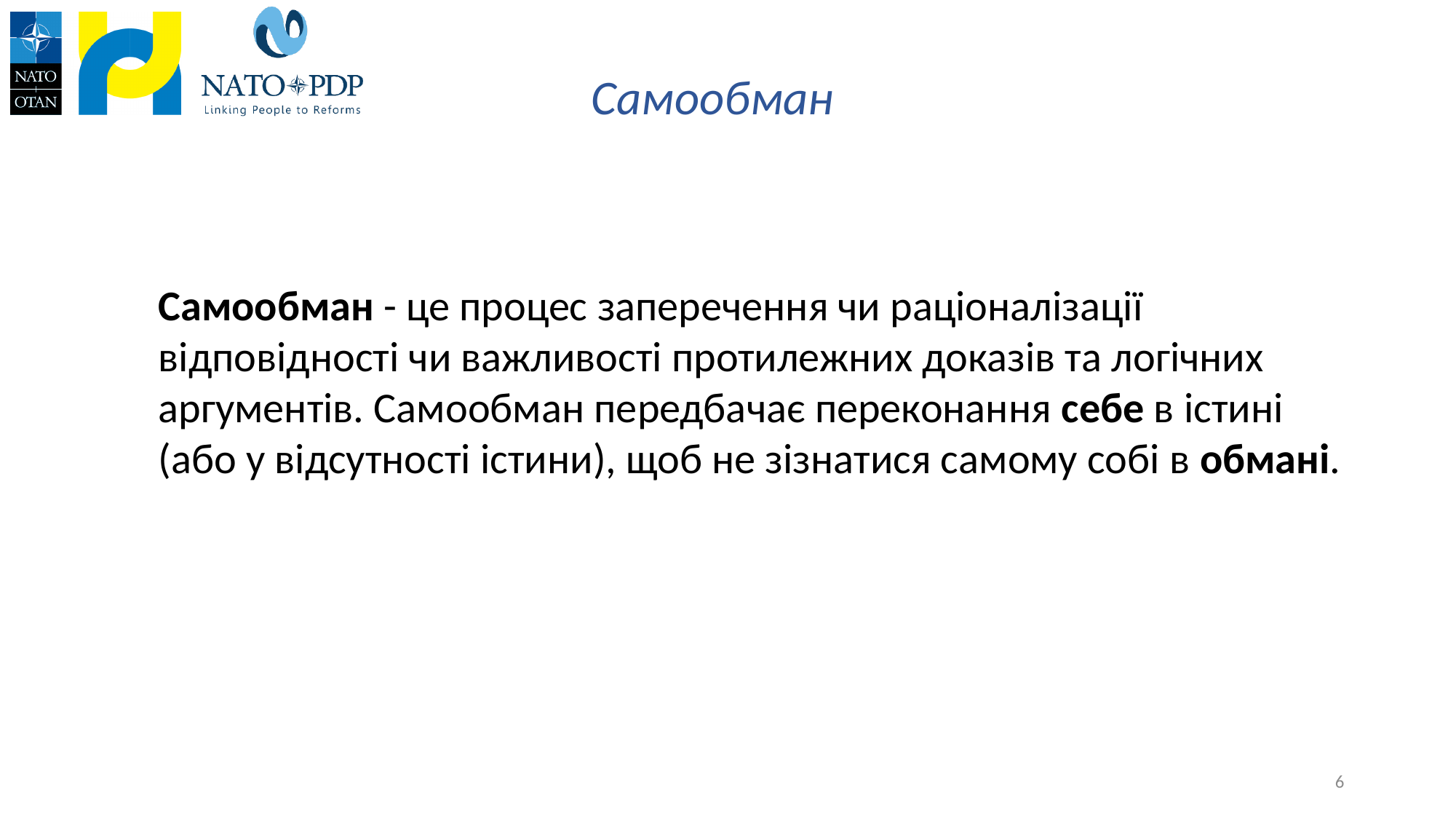

# Cамообман
Самообман - це процес заперечення чи раціоналізації відповідності чи важливості протилежних доказів та логічних аргументів. Самообман передбачає переконання себе в істині (або у відсутності істини), щоб не зізнатися самому собі в обмані.
6